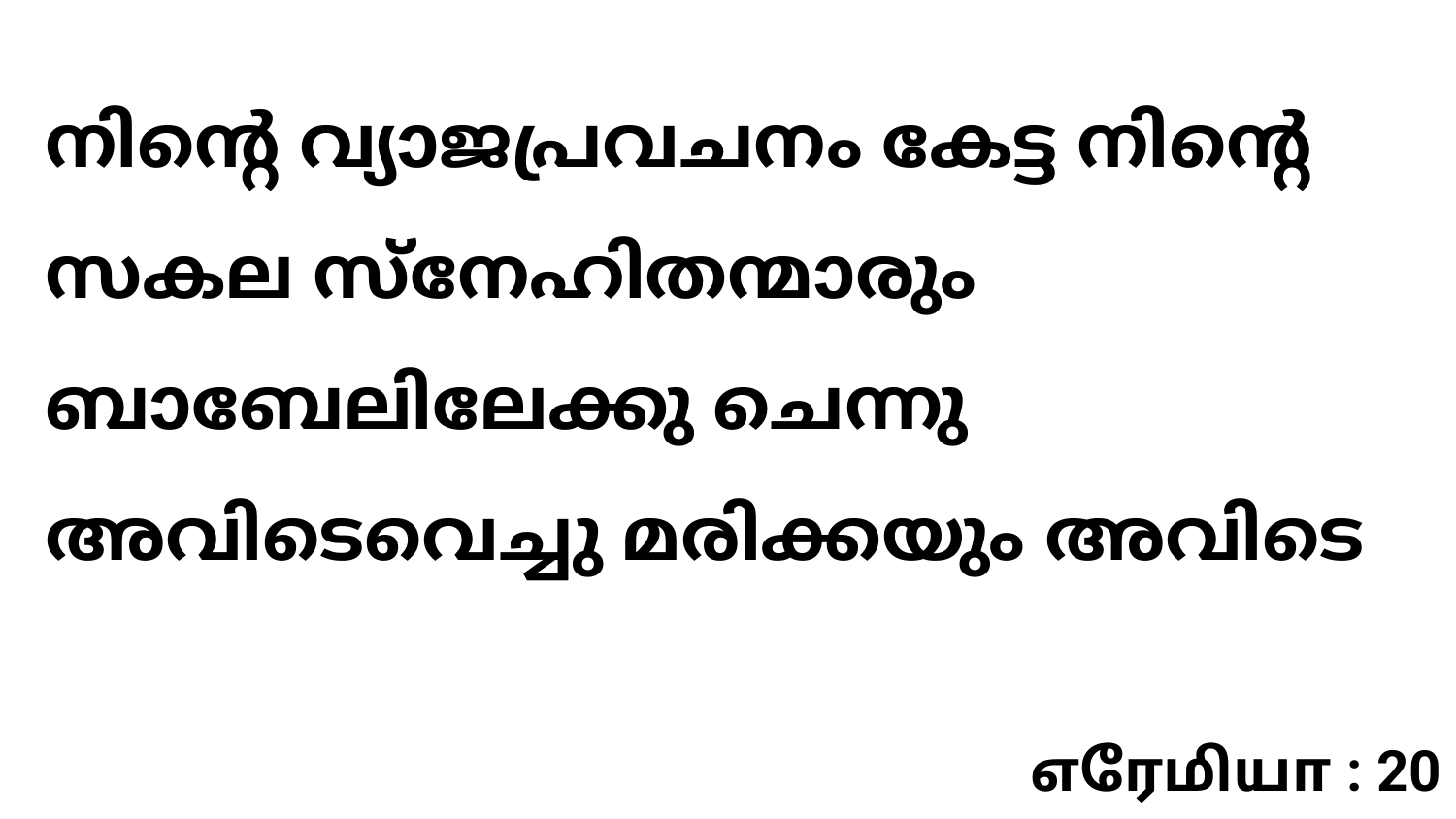

നിന്റെ വ്യാജപ്രവചനം കേട്ട നിന്റെ സകല സ്നേഹിതന്മാരും ബാബേലിലേക്കു ചെന്നു അവിടെവെച്ചു മരിക്കയും അവിടെ
எரேமியா : 20